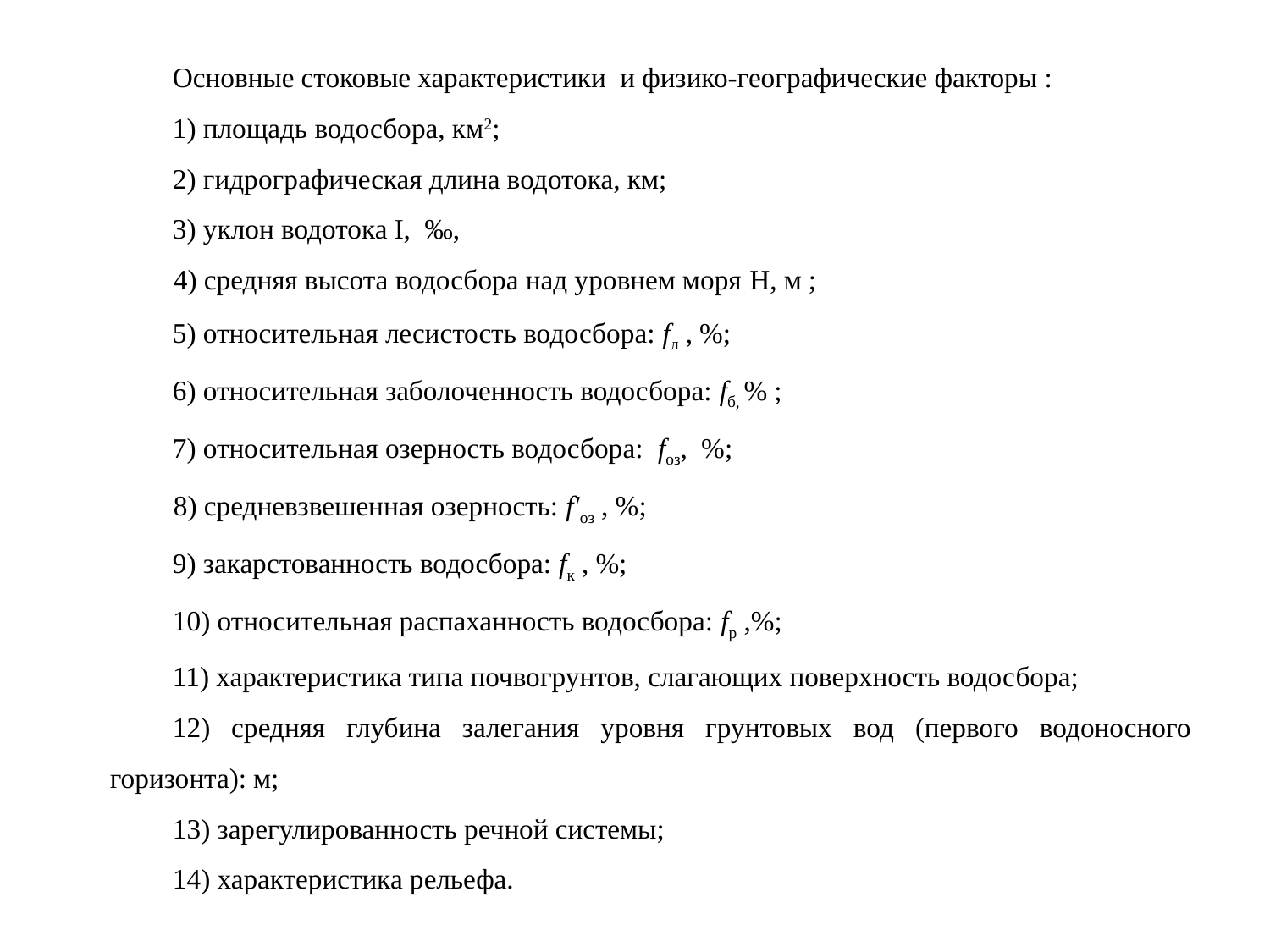

Основные стоковые характеристики  и физико-географические факторы :
1) площадь водосбора, км2;
2) гидрографическая длина водотока, км;
3) уклон водотока I,  ‰,
4) средняя высота водосбора над уровнем моря H, м ;
5) относительная лесистость водосбора: fл , %;
6) относительная заболоченность водосбора: fб, % ;
7) относительная озерность водосбора:  fоз,  %;
8) средневзвешенная озерность: f′оз , %;
9) закарстованность водосбора: fк , %;
10) относительная распаханность водосбора: fр ,%;
11) характеристика типа почвогрунтов, слагающих поверхность водосбора;
12) средняя глубина залегания уровня грунтовых вод (первого водоносного горизонта): м;
13) зарегулированность речной системы;
14) характеристика рельефа.